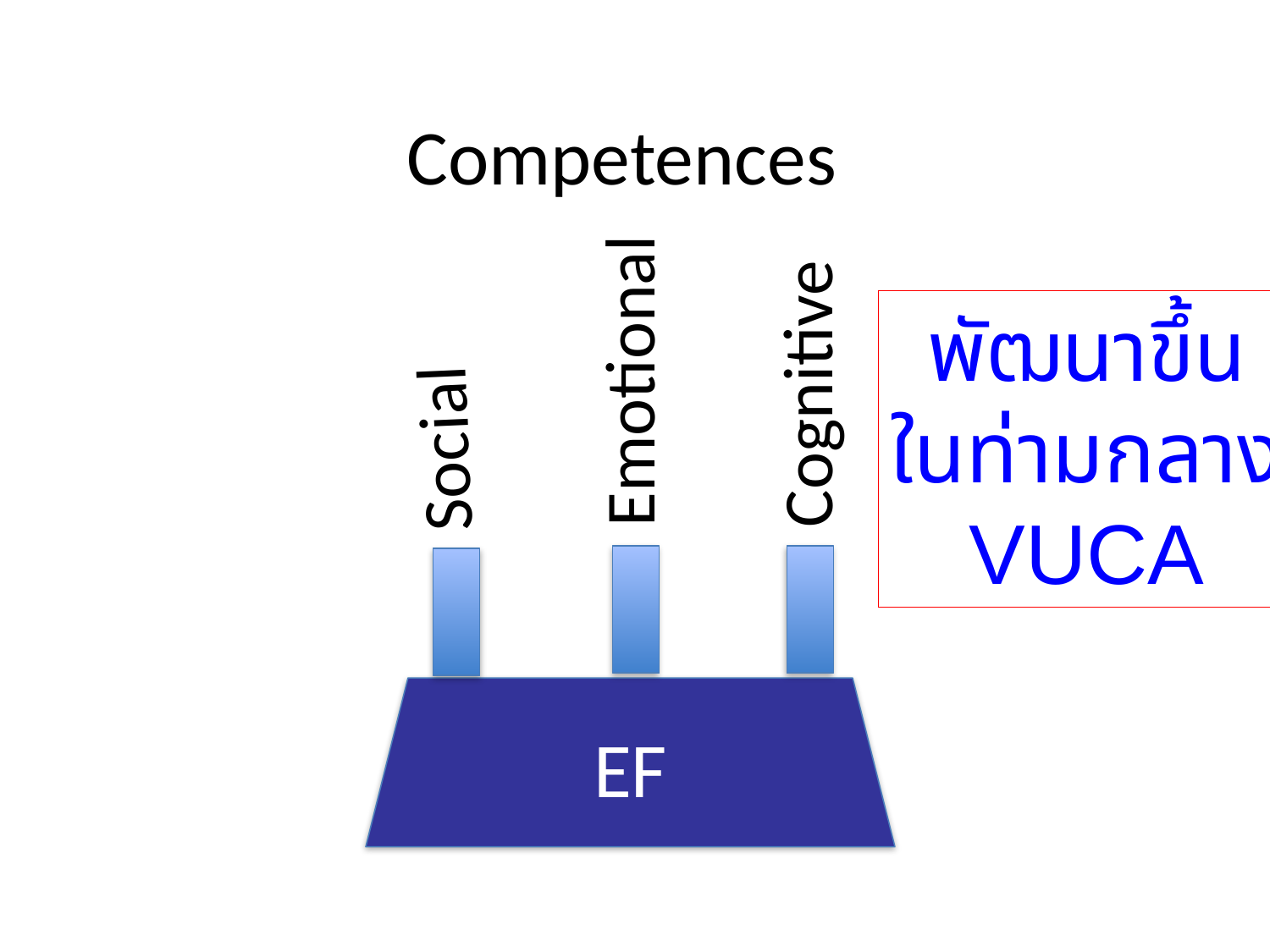

Competences
พัฒนาขึ้น
ในท่ามกลาง
VUCA
Emotional
Cognitive
Social

EF